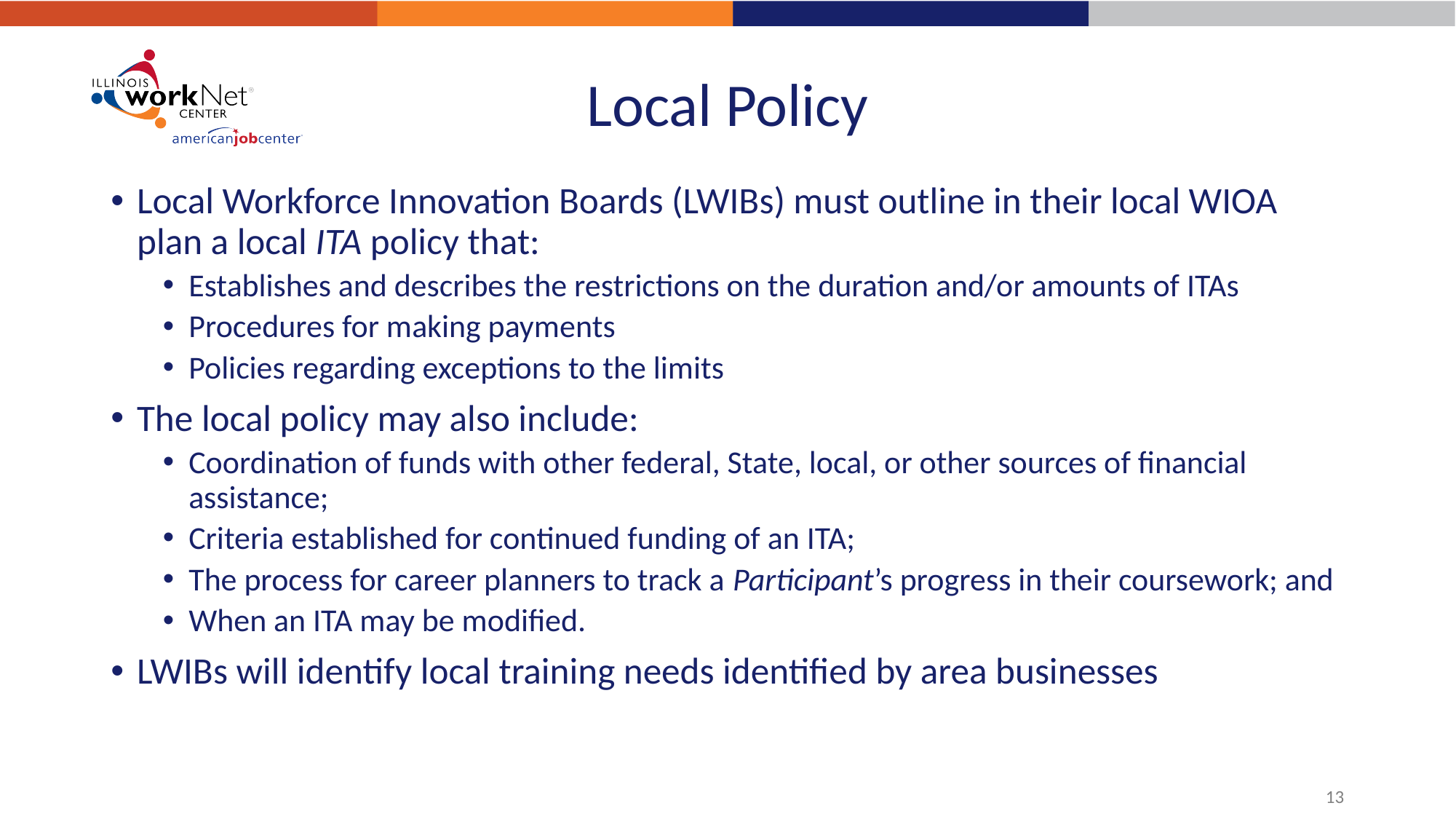

# Local Policy
Local Workforce Innovation Boards (LWIBs) must outline in their local WIOA plan a local ITA policy that:
Establishes and describes the restrictions on the duration and/or amounts of ITAs
Procedures for making payments
Policies regarding exceptions to the limits
The local policy may also include:
Coordination of funds with other federal, State, local, or other sources of financial assistance;
Criteria established for continued funding of an ITA;
The process for career planners to track a Participant’s progress in their coursework; and
When an ITA may be modified.
LWIBs will identify local training needs identified by area businesses
13